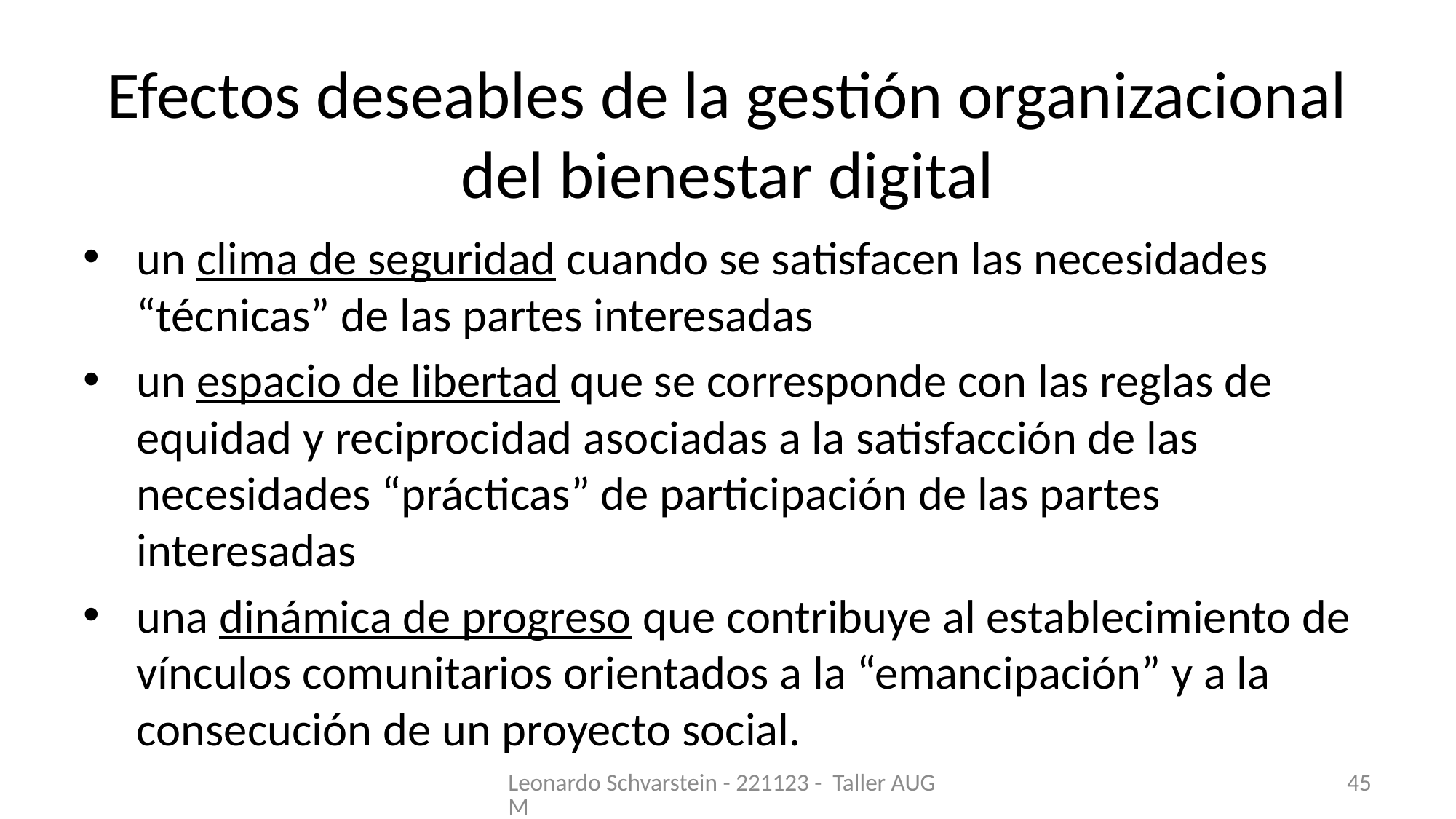

# Efectos deseables de la gestión organizacional del bienestar digital
un clima de seguridad cuando se satisfacen las necesidades “técnicas” de las partes interesadas
un espacio de libertad que se corresponde con las reglas de equidad y reciprocidad asociadas a la satisfacción de las necesidades “prácticas” de participación de las partes interesadas
una dinámica de progreso que contribuye al establecimiento de vínculos comunitarios orientados a la “emancipación” y a la consecución de un proyecto social.

Leonardo Schvarstein - 221123 -  Taller AUGM
45